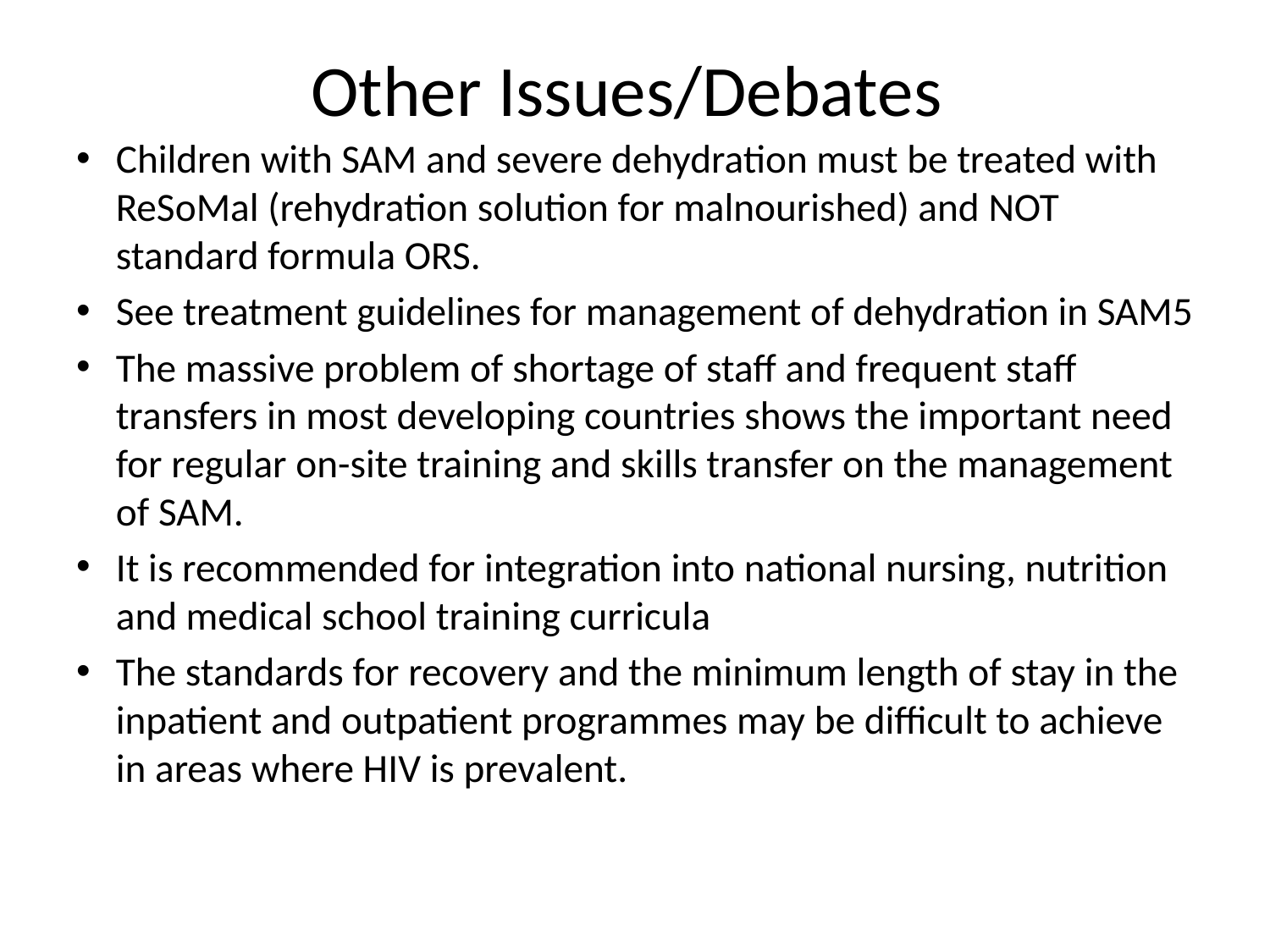

# Other Issues/Debates
Children with SAM and severe dehydration must be treated with ReSoMal (rehydration solution for malnourished) and NOT standard formula ORS.
See treatment guidelines for management of dehydration in SAM5
The massive problem of shortage of staff and frequent staff transfers in most developing countries shows the important need for regular on-site training and skills transfer on the management of SAM.
It is recommended for integration into national nursing, nutrition and medical school training curricula
The standards for recovery and the minimum length of stay in the inpatient and outpatient programmes may be difficult to achieve in areas where HIV is prevalent.